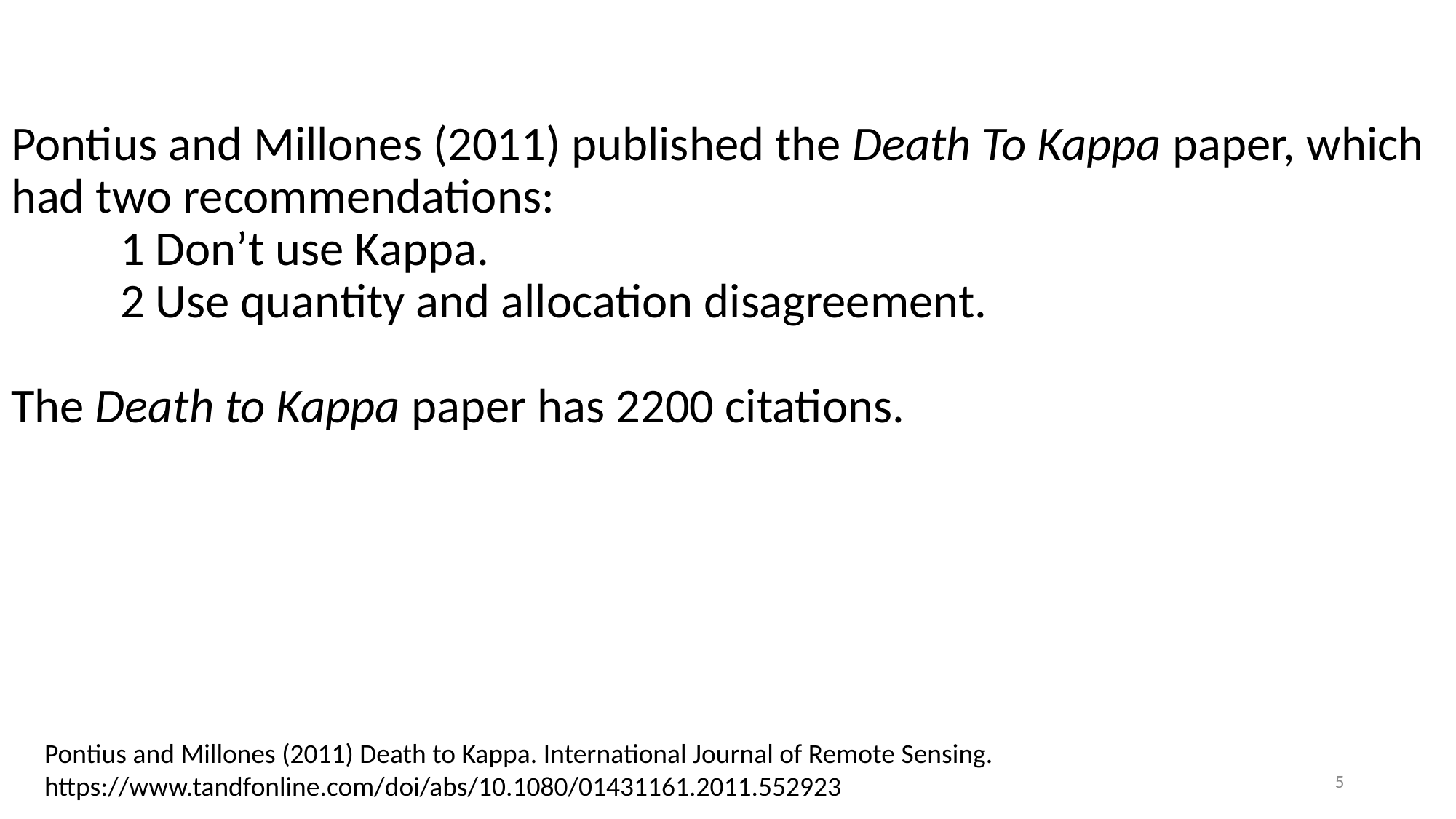

# Pontius and Millones (2011) published the Death To Kappa paper, which had two recommendations: 1 Don’t use Kappa. 2 Use quantity and allocation disagreement. The Death to Kappa paper has 2200 citations.
Pontius and Millones (2011) Death to Kappa. International Journal of Remote Sensing.
https://www.tandfonline.com/doi/abs/10.1080/01431161.2011.552923
5